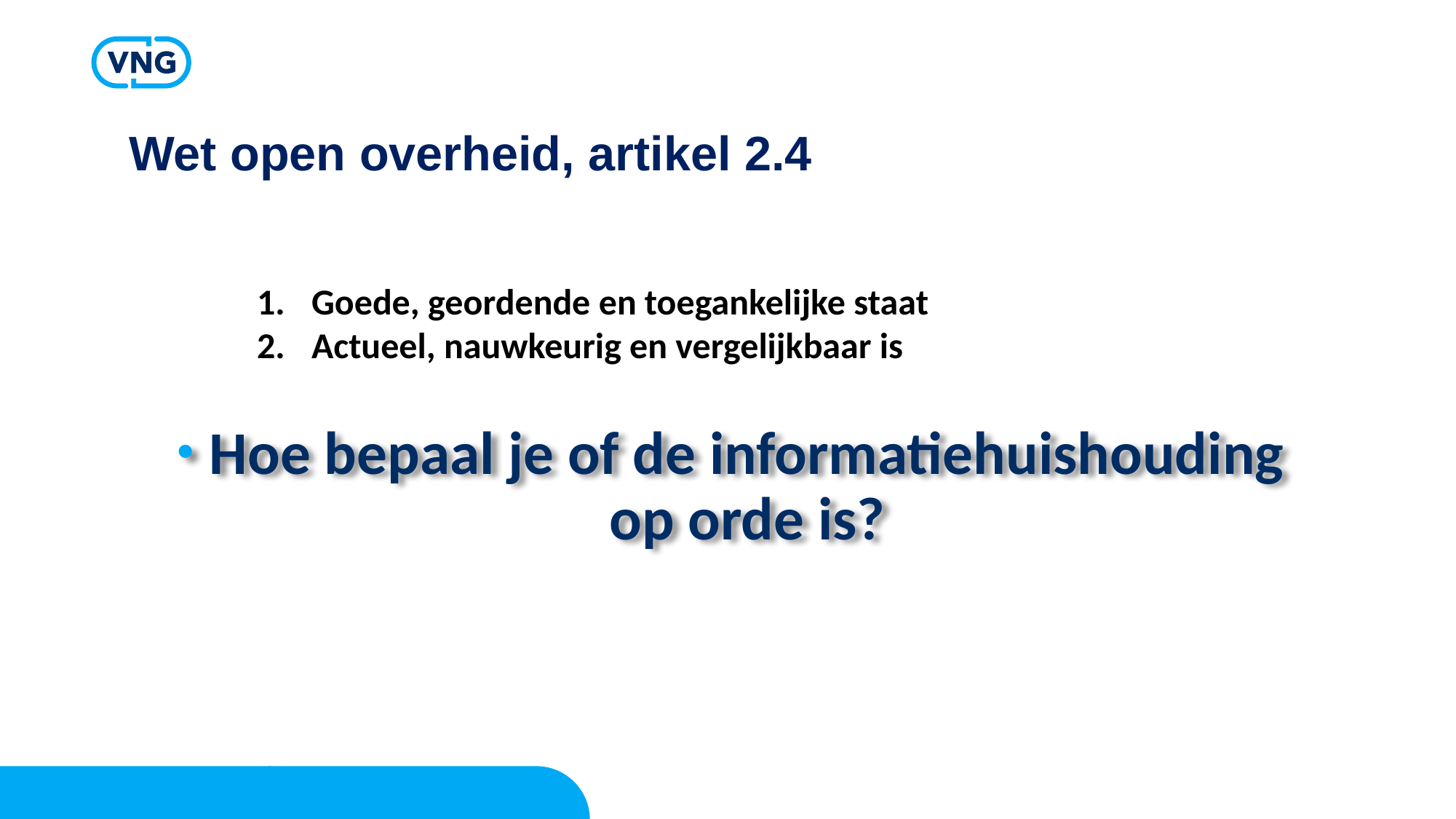

# Wet open overheid, artikel 2.4
Goede, geordende en toegankelijke staat
Actueel, nauwkeurig en vergelijkbaar is

Hoe bepaal je of de informatiehuishouding  op orde is?